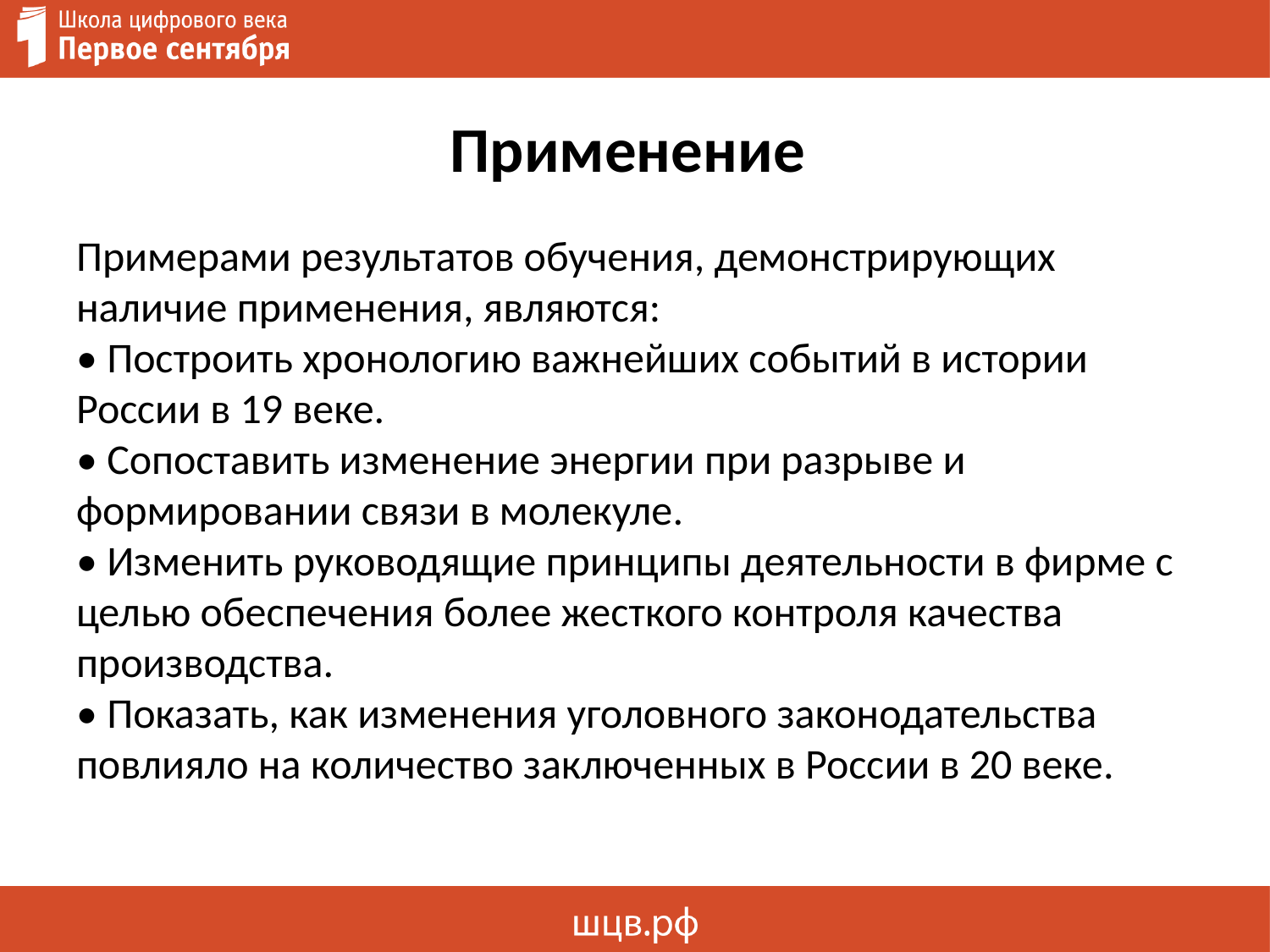

# Применение
Примерами результатов обучения, демонстрирующих наличие применения, являются:
• Построить хронологию важнейших событий в истории России в 19 веке.
• Сопоставить изменение энергии при разрыве и формировании связи в молекуле.
• Изменить руководящие принципы деятельности в фирме с целью обеспечения более жесткого контроля качества производства.
• Показать, как изменения уголовного законодательства повлияло на количество заключенных в России в 20 веке.